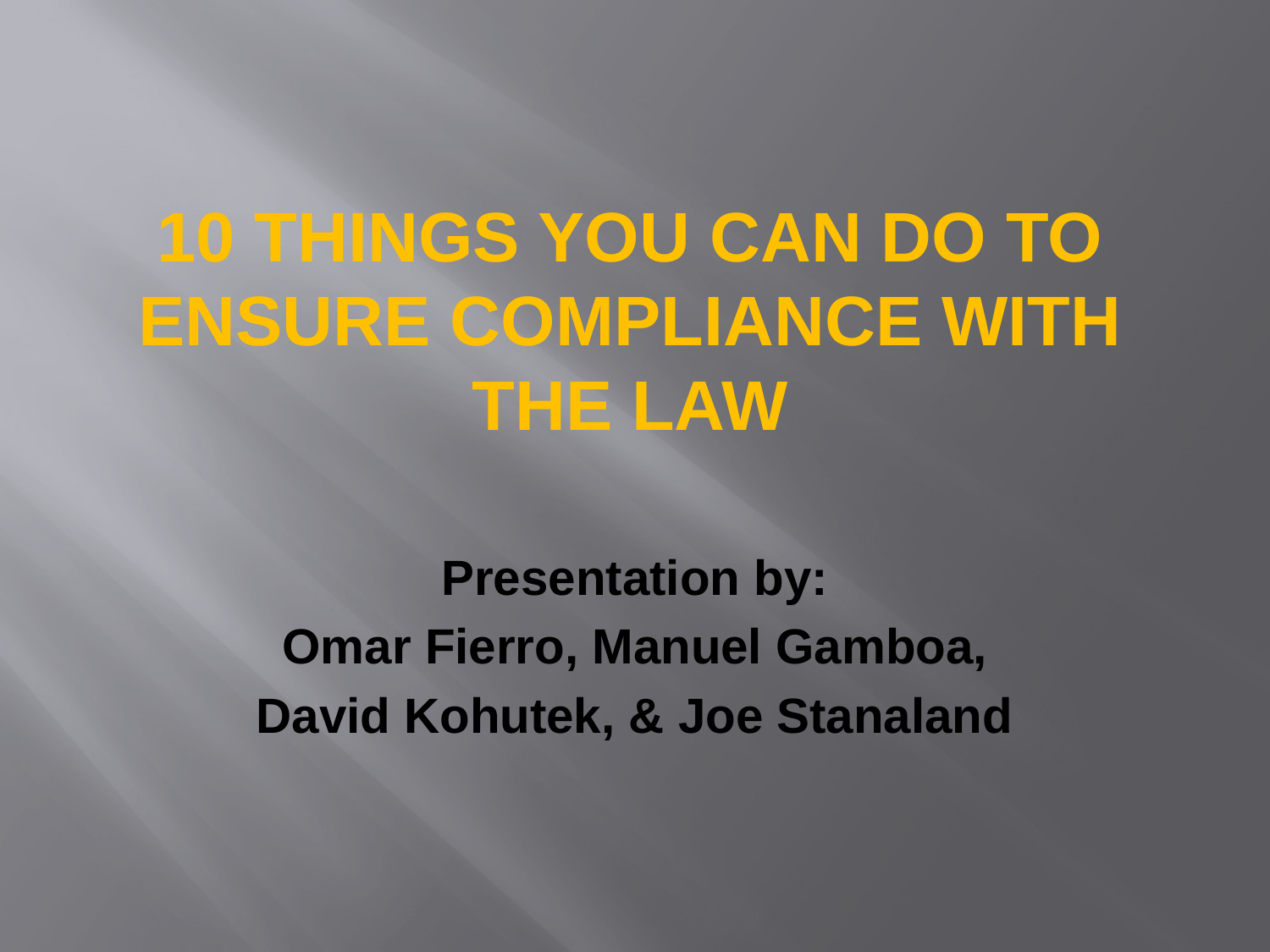

# 10 thINGS you can do to ensure compliance with the law
Presentation by:
Omar Fierro, Manuel Gamboa,
David Kohutek, & Joe Stanaland